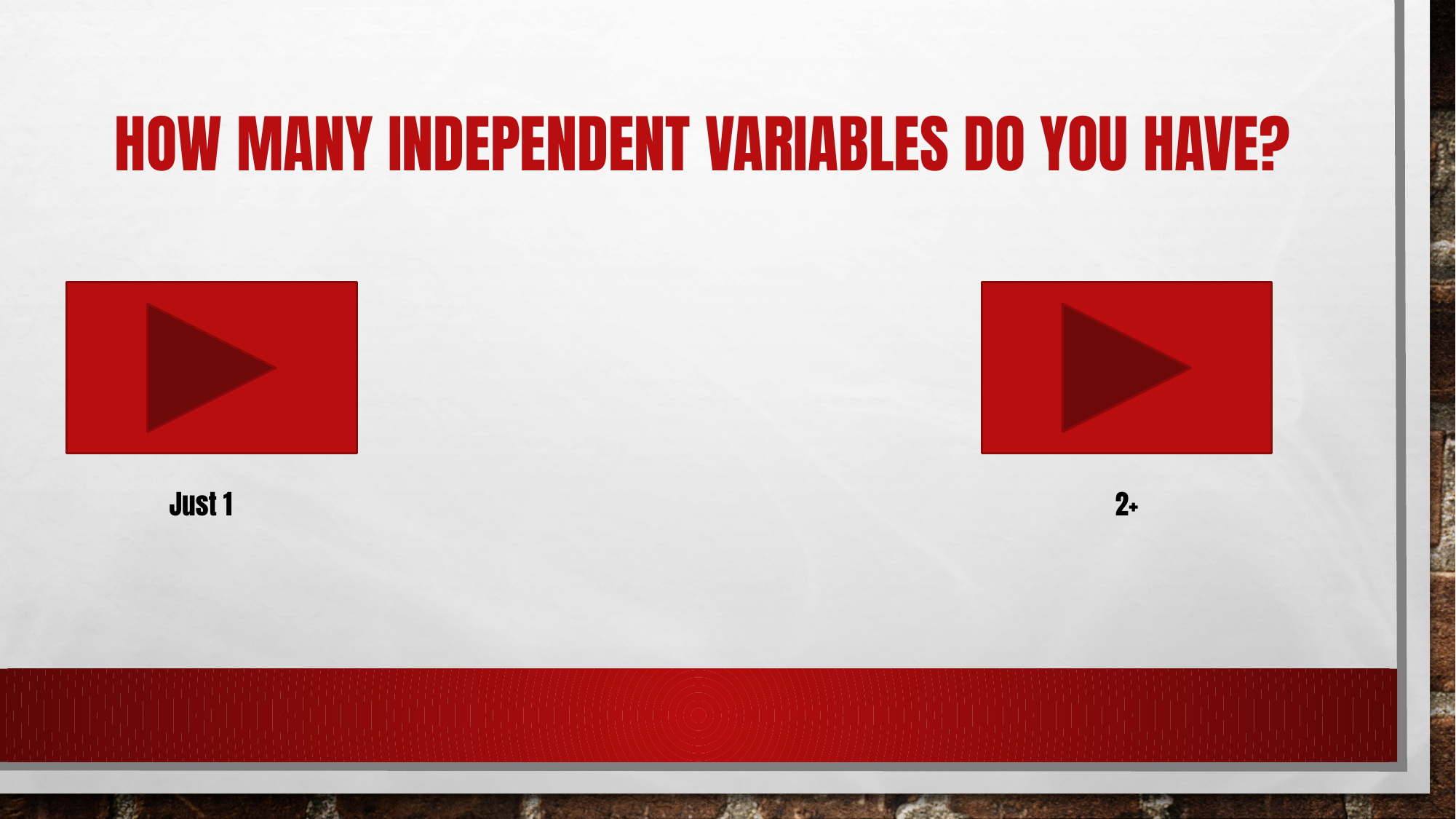

# How Many independent variables do you have?

Just 1
2+